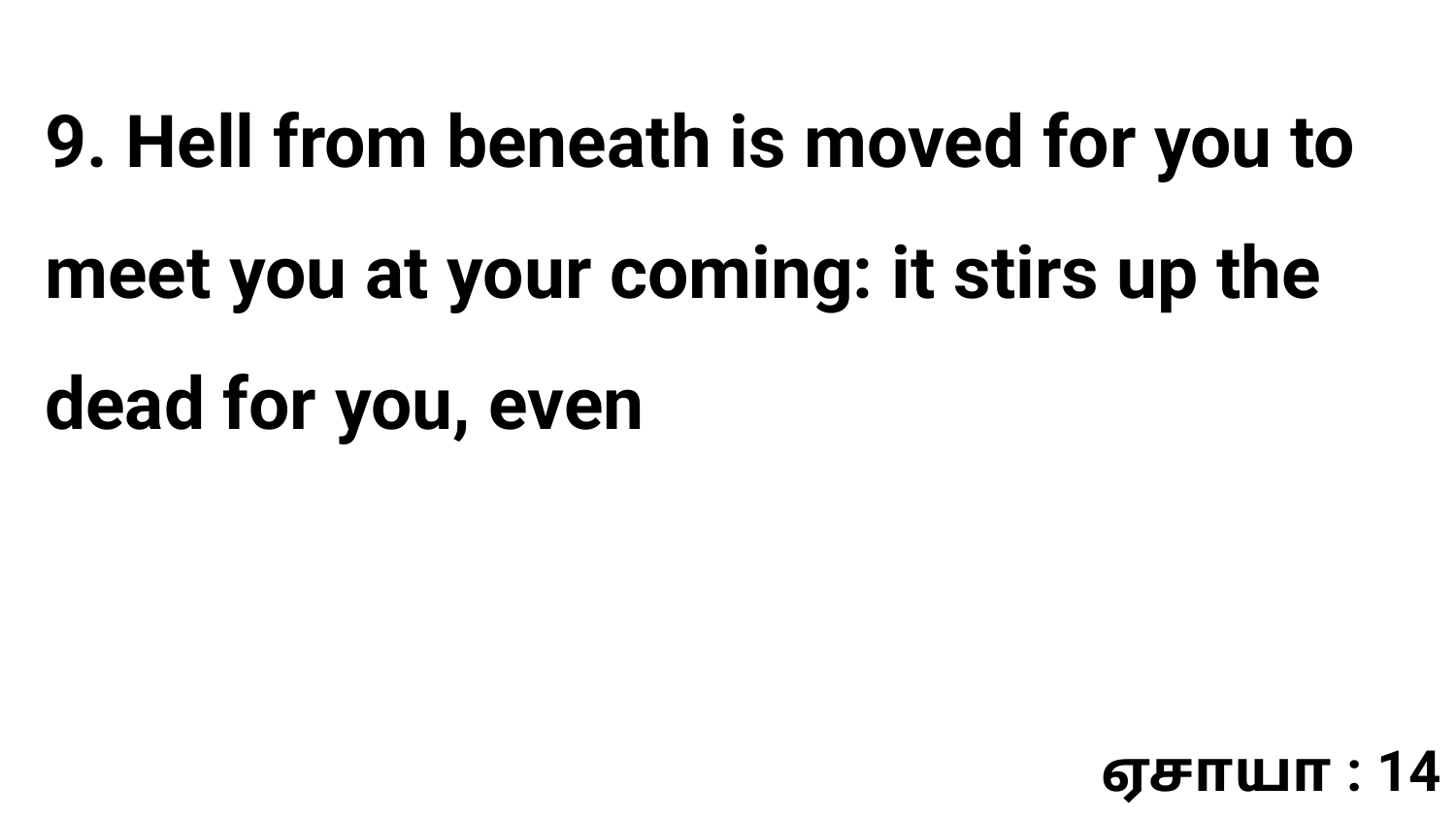

9. Hell from beneath is moved for you to meet you at your coming: it stirs up the dead for you, even
ஏசாயா : 14